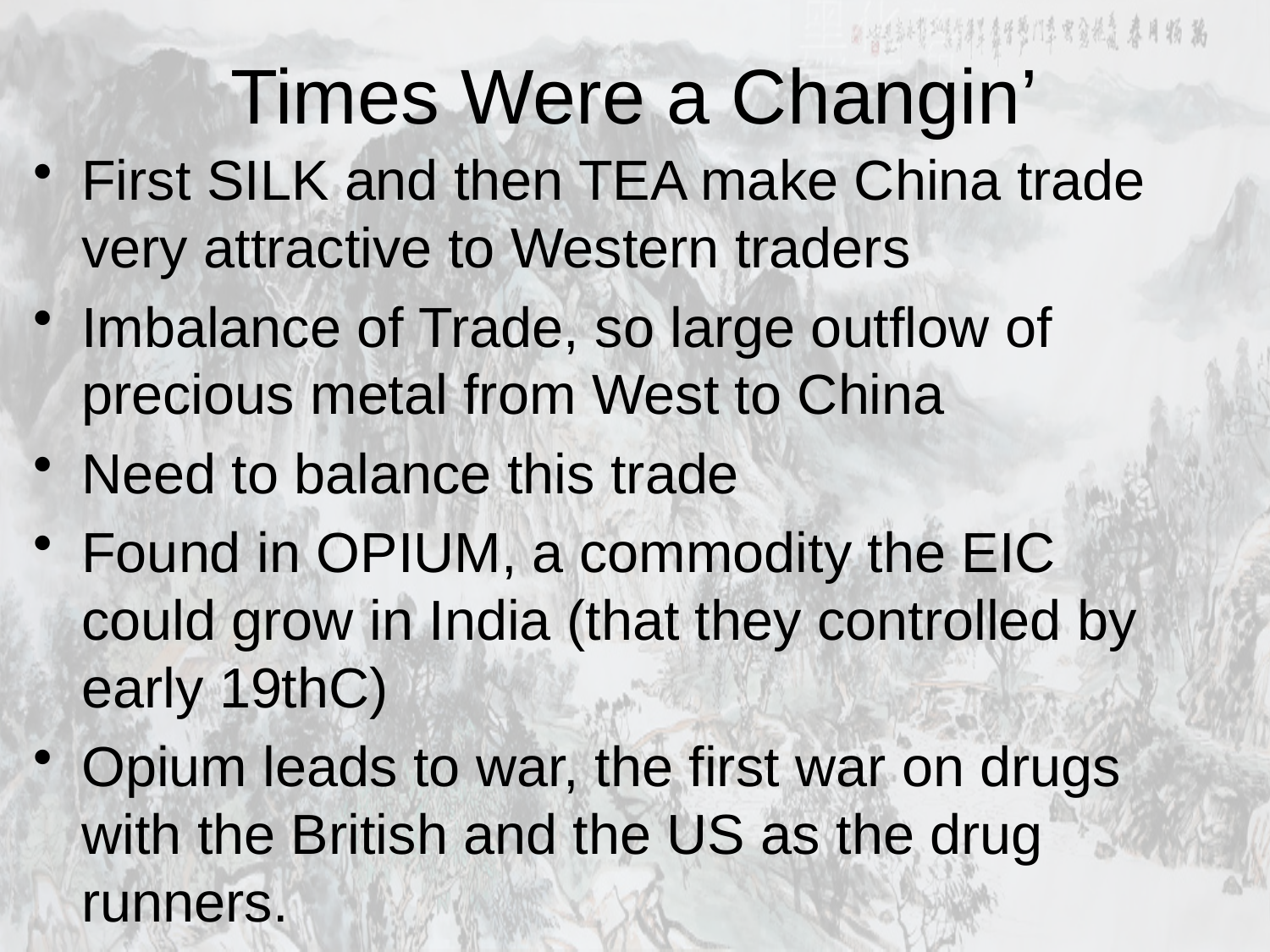

# Times Were a Changin’
First SILK and then TEA make China trade very attractive to Western traders
Imbalance of Trade, so large outflow of precious metal from West to China
Need to balance this trade
Found in OPIUM, a commodity the EIC could grow in India (that they controlled by early 19thC)
Opium leads to war, the first war on drugs with the British and the US as the drug runners.